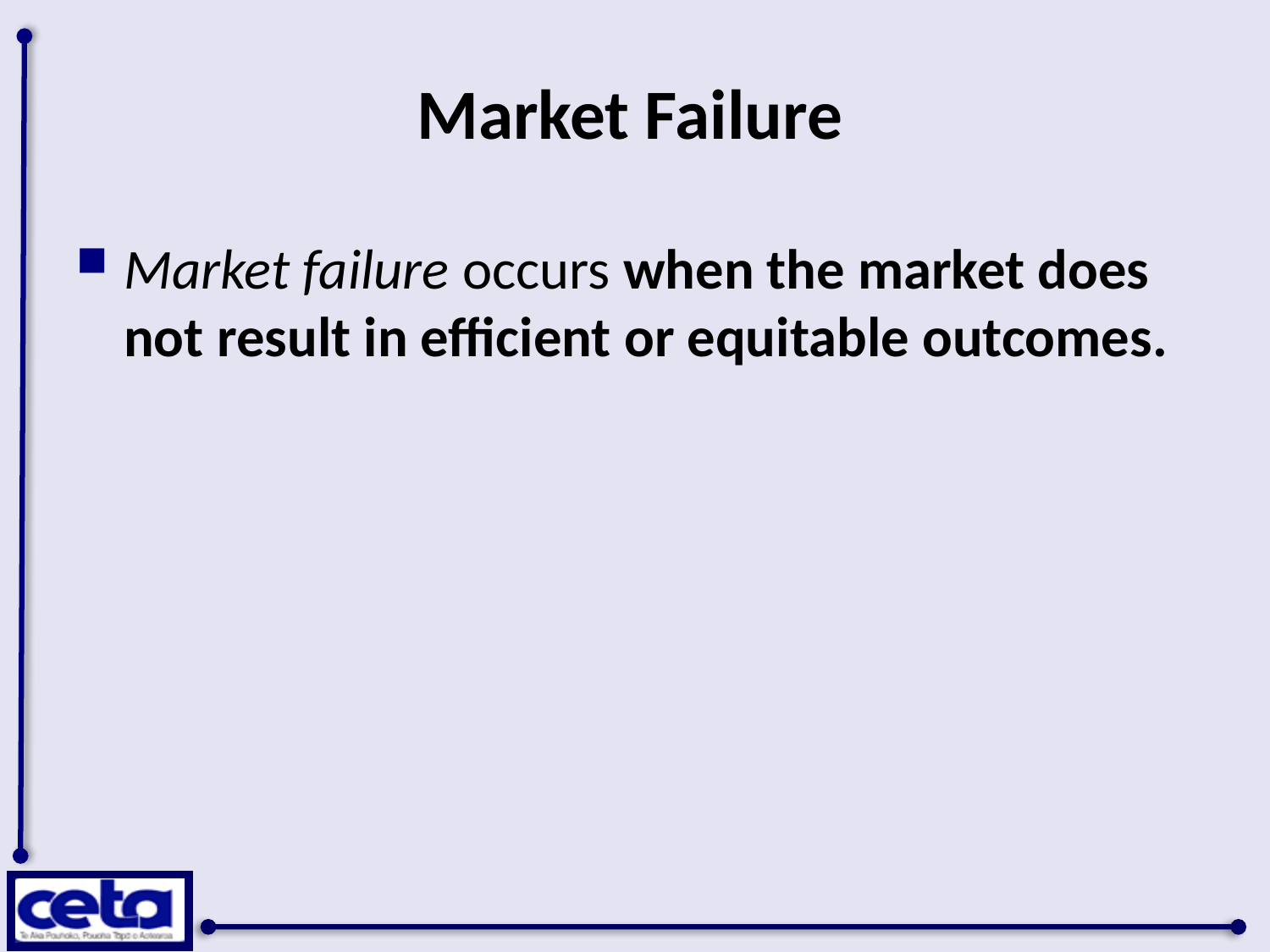

# Market Failure
Market failure occurs when the market does not result in efficient or equitable outcomes.